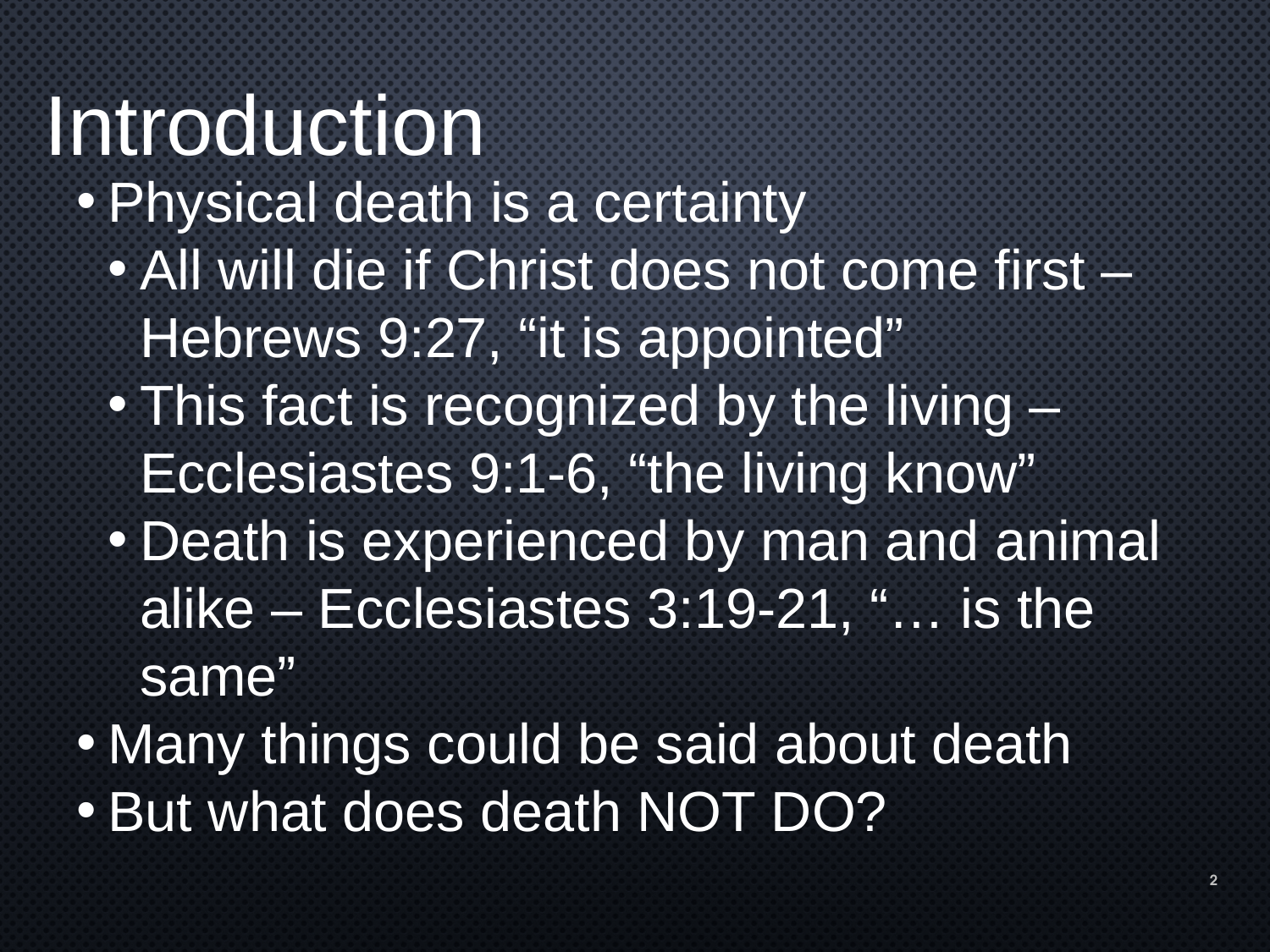

Introduction
Physical death is a certainty
All will die if Christ does not come first – Hebrews 9:27, “it is appointed”
This fact is recognized by the living – Ecclesiastes 9:1-6, “the living know”
Death is experienced by man and animal alike – Ecclesiastes 3:19-21, “… is the same”
Many things could be said about death
But what does death NOT DO?
2